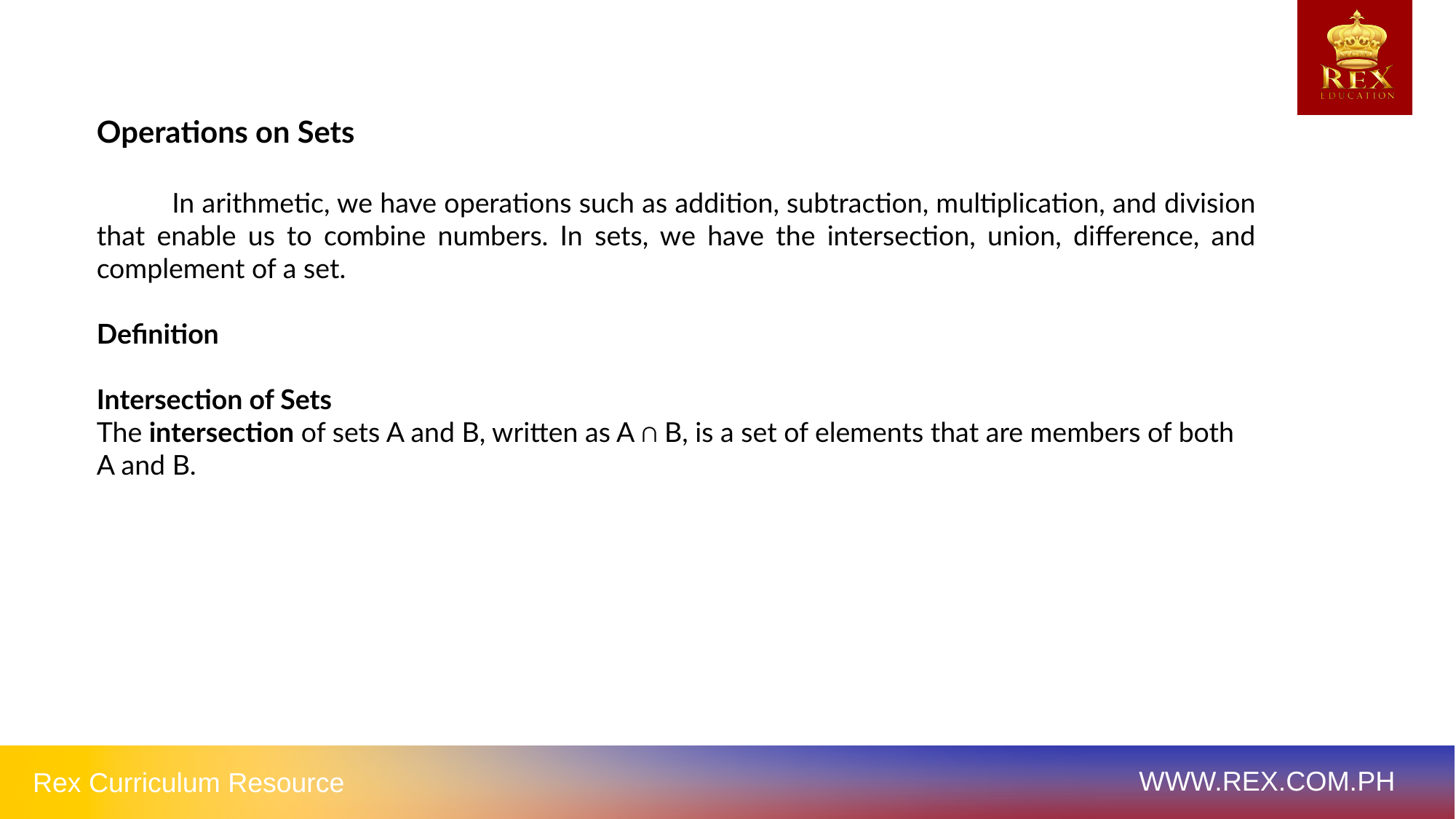

# Operations on Sets

          In arithmetic, we have operations such as addition, subtraction, multiplication, and division that enable us to combine numbers. In sets, we have the intersection, union, difference, and complement of a set.

Definition

Intersection of Sets
The intersection of sets A and B, written as A ∩ B, is a set of elements that are members of both A and B.